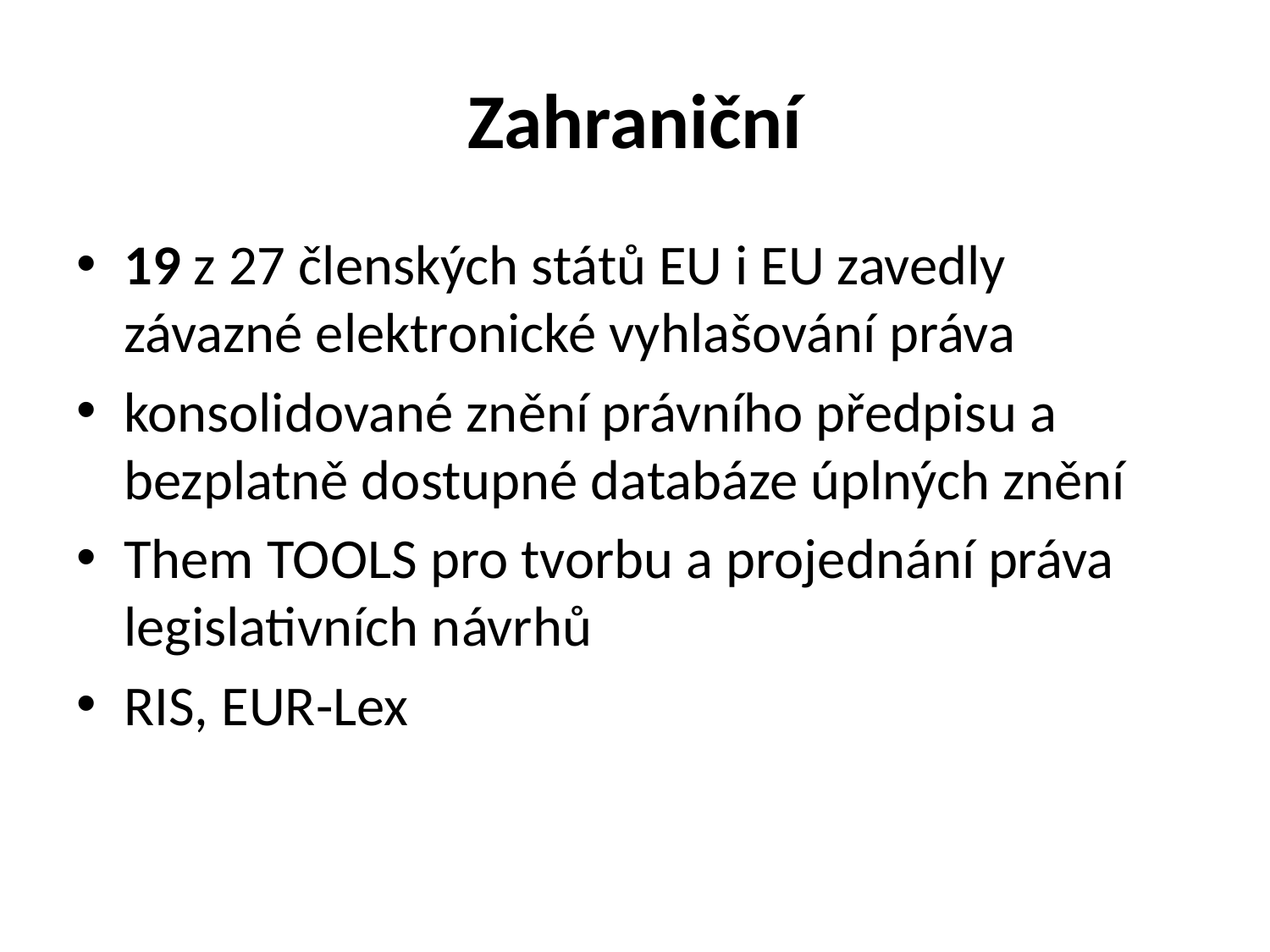

# Zahraniční
19 z 27 členských států EU i EU zavedly závazné elektronické vyhlašování práva
konsolidované znění právního předpisu a bezplatně dostupné databáze úplných znění
Them TOOLS pro tvorbu a projednání práva legislativních návrhů
RIS, EUR-Lex